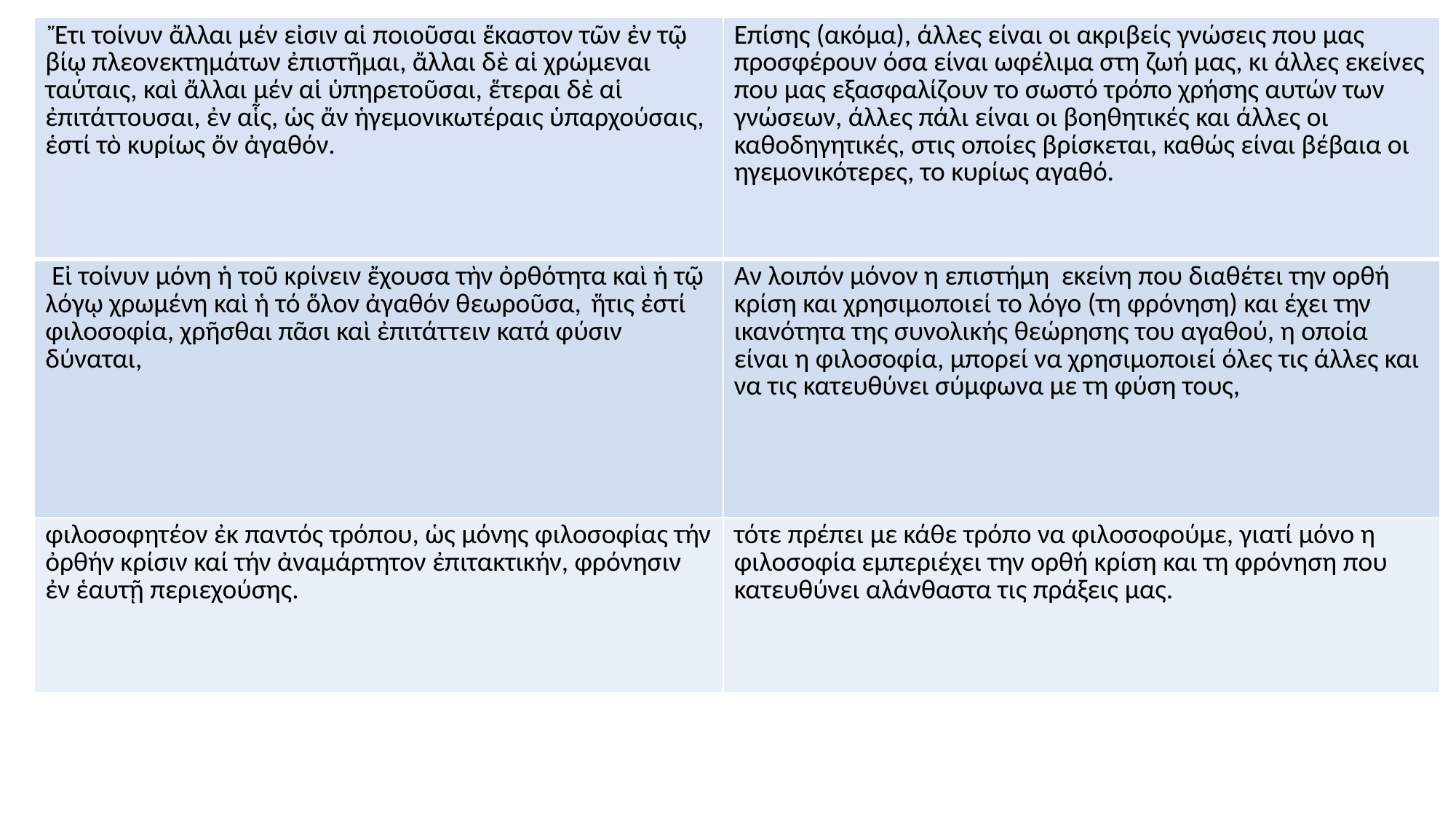

| Ἔτι τοίνυν ἄλλαι μέν εἰσιν αἱ ποιοῦσαι ἕκαστον τῶν ἐν τῷ βίῳ πλεονεκτημάτων ἐπιστῆμαι, ἄλλαι δὲ αἱ χρώμεναι ταύταις, καὶ ἄλλαι μέν αἱ ὑπηρετοῦσαι, ἕτεραι δὲ αἱ ἐπιτάττουσαι, ἐν αἷς, ὡς ἄν ἡγεμονικωτέραις ὑπαρχούσαις, ἑστί τὸ κυρίως ὄν ἀγαθόν. | Επίσης (ακόμα), άλλες είναι οι ακριβείς γνώσεις που μας προσφέρουν όσα είναι ωφέλιμα στη ζωή μας, κι άλλες εκείνες που μας εξασφαλίζουν το σωστό τρόπο χρήσης αυτών των γνώσεων, άλλες πάλι είναι οι βοηθητικές και άλλες οι καθοδηγητικές, στις οποίες βρίσκεται, καθώς είναι βέβαια οι ηγεμονικότερες, το κυρίως αγαθό. |
| --- | --- |
| Εἰ τοίνυν μόνη ἡ τοῦ κρίνειν ἔχουσα τὴν ὀρθότητα καὶ ἡ τῷ λόγῳ χρωμένη καὶ ἡ τό ὅλον ἀγαθόν θεωροῦσα, ἥτις ἐστί φιλοσοφία, χρῆσθαι πᾶσι καὶ ἐπιτάττειν κατά φύσιν δύναται, | Αν λοιπόν μόνον η επιστήμη εκείνη που διαθέτει την ορθή κρίση και χρησιμοποιεί το λόγο (τη φρόνηση) και έχει την ικανότητα της συνολικής θεώρησης του αγαθού, η οποία είναι η φιλοσοφία, μπορεί να χρησιμοποιεί όλες τις άλλες και να τις κατευθύνει σύμφωνα με τη φύση τους, |
| φιλοσοφητέον ἐκ παντός τρόπου, ὡς μόνης φιλοσοφίας τήν ὀρθήν κρίσιν καί τήν ἀναμάρτητον ἐπιτακτικήν, φρόνησιν ἐν ἑαυτῇ περιεχούσης. | τότε πρέπει με κάθε τρόπο να φιλοσοφούμε, γιατί μόνο η φιλοσοφία εμπεριέχει την ορθή κρίση και τη φρόνηση που κατευθύνει αλάνθαστα τις πράξεις μας. |